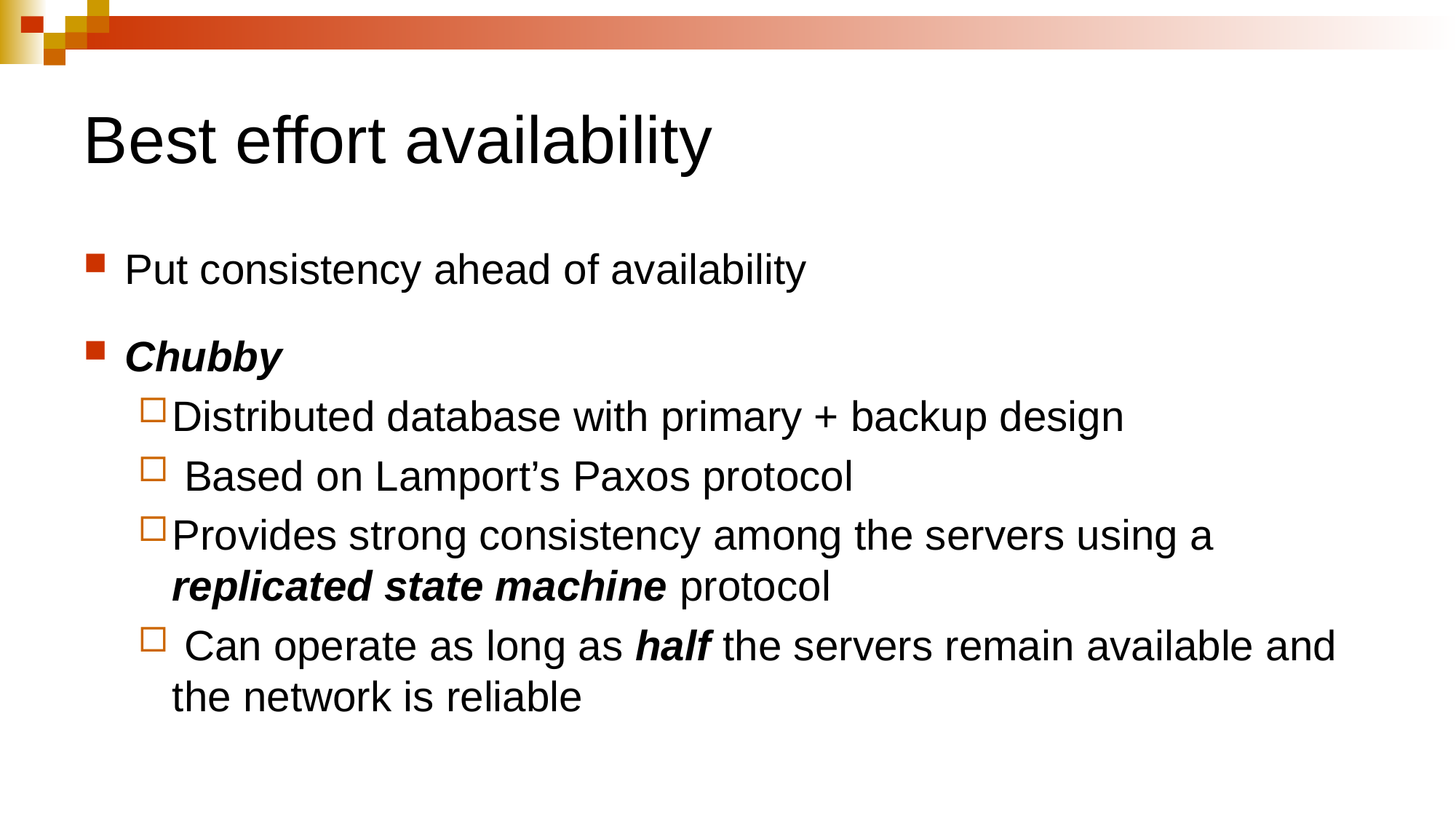

# Best effort availability
Put consistency ahead of availability
Chubby
Distributed database with primary + backup design
 Based on Lamport’s Paxos protocol
Provides strong consistency among the servers using a replicated state machine protocol
 Can operate as long as half the servers remain available and the network is reliable